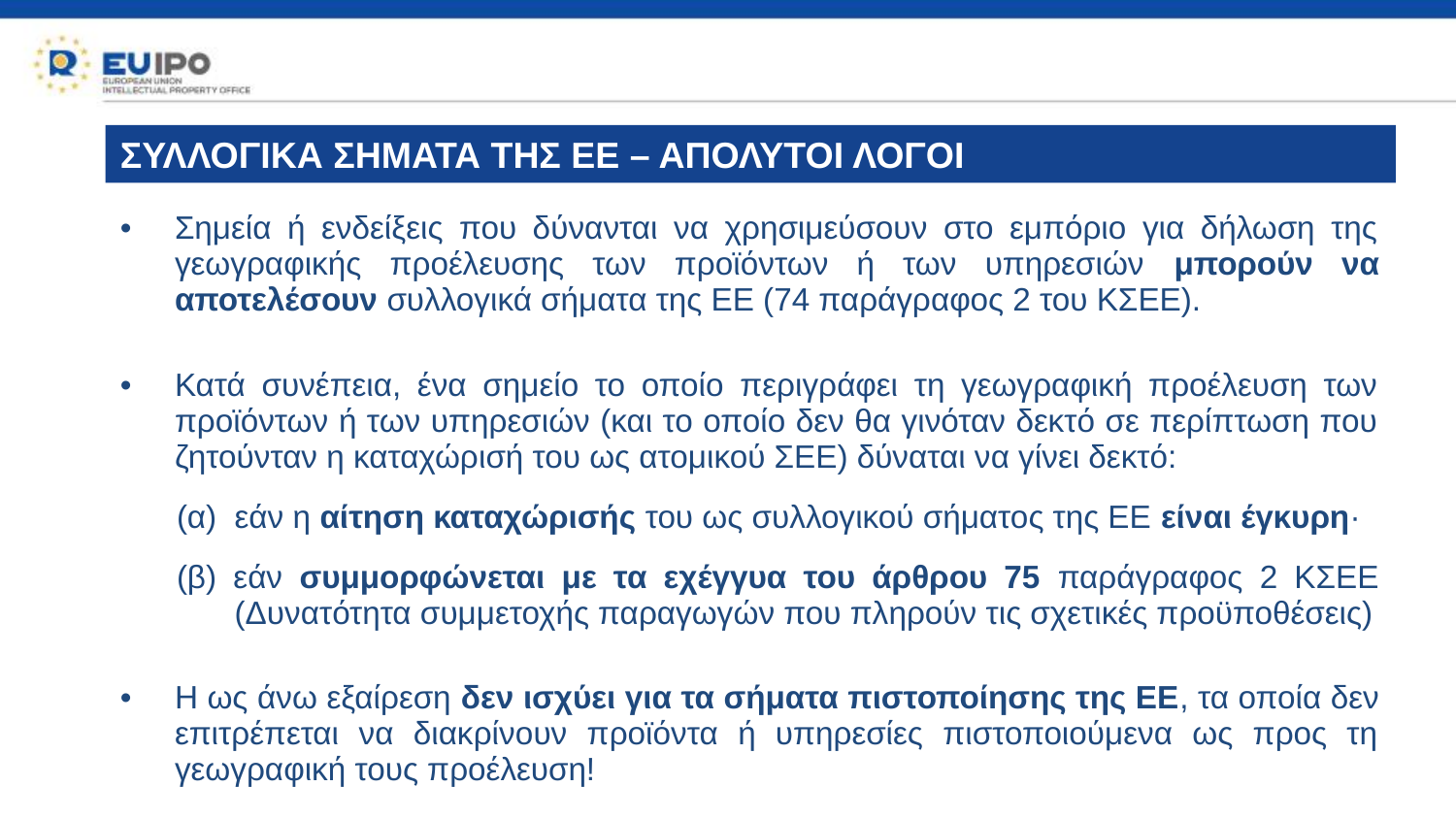

ΣΥΛΛΟΓΙΚΑ ΣΗΜΑΤΑ ΤΗΣ ΕΕ – ΑΠΟΛΥΤΟΙ ΛΟΓΟΙ
# Σημεία ή ενδείξεις που δύνανται να χρησιμεύσουν στο εμπόριο για δήλωση της γεωγραφικής προέλευσης των προϊόντων ή των υπηρεσιών μπορούν να αποτελέσουν συλλογικά σήματα της ΕΕ (74 παράγραφος 2 του ΚΣΕΕ).

Κατά συνέπεια, ένα σημείο το οποίο περιγράφει τη γεωγραφική προέλευση των προϊόντων ή των υπηρεσιών (και το οποίο δεν θα γινόταν δεκτό σε περίπτωση που ζητούνταν η καταχώρισή του ως ατομικού ΣΕΕ) δύναται να γίνει δεκτό:
(α)  εάν η αίτηση καταχώρισής του ως συλλογικού σήματος της ΕΕ είναι έγκυρη·
(β) εάν συμμορφώνεται με τα εχέγγυα του άρθρου 75 παράγραφος 2 ΚΣΕΕ (Δυνατότητα συμμετοχής παραγωγών που πληρούν τις σχετικές προϋποθέσεις)

Η ως άνω εξαίρεση δεν ισχύει για τα σήματα πιστοποίησης της ΕΕ, τα οποία δεν επιτρέπεται να διακρίνουν προϊόντα ή υπηρεσίες πιστοποιούμενα ως προς τη γεωγραφική τους προέλευση!